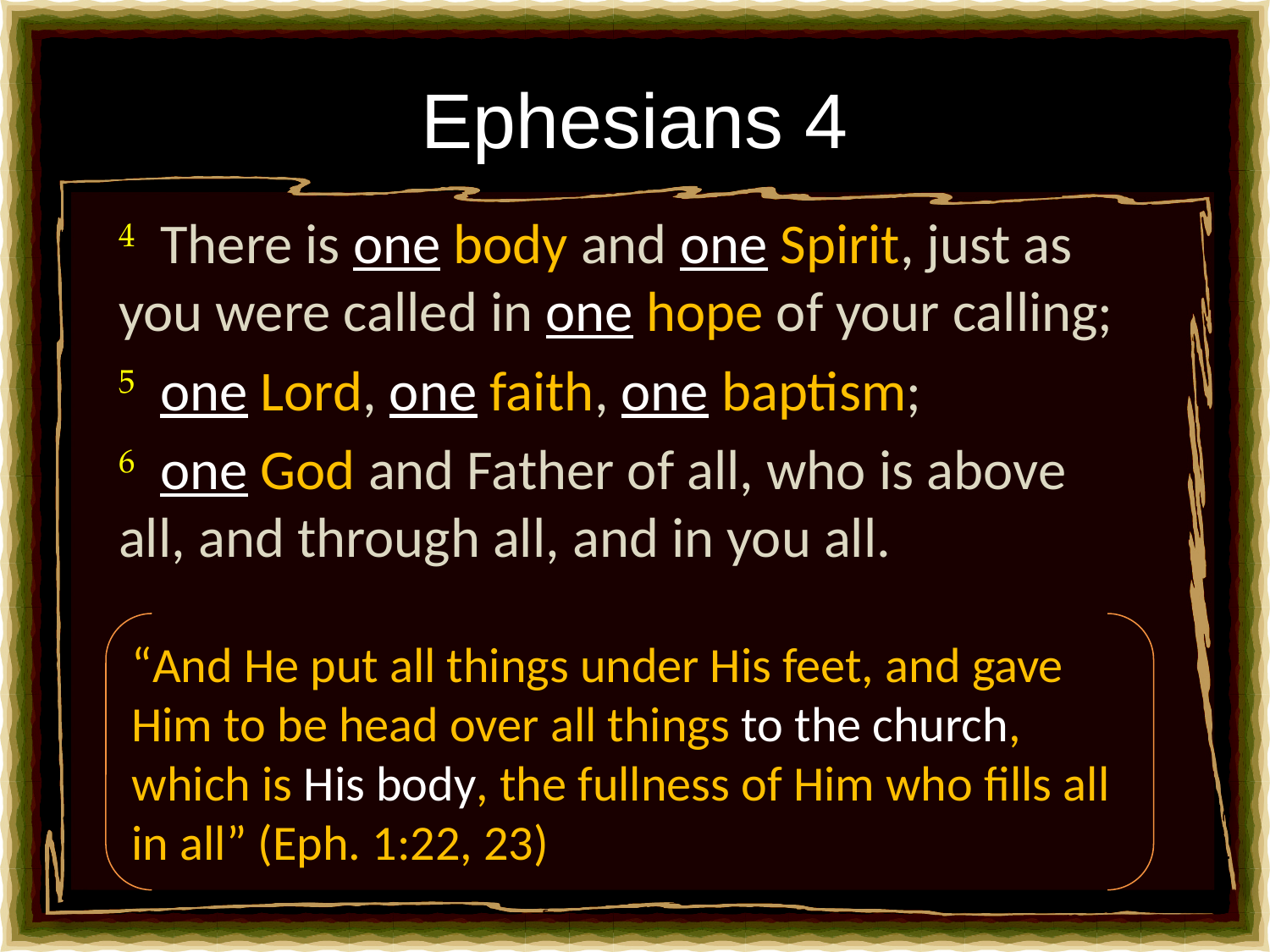

# Ephesians 4
4  There is one body and one Spirit, just as you were called in one hope of your calling;
5  one Lord, one faith, one baptism;
6  one God and Father of all, who is above all, and through all, and in you all.
“And He put all things under His feet, and gave Him to be head over all things to the church, which is His body, the fullness of Him who fills all in all” (Eph. 1:22, 23)